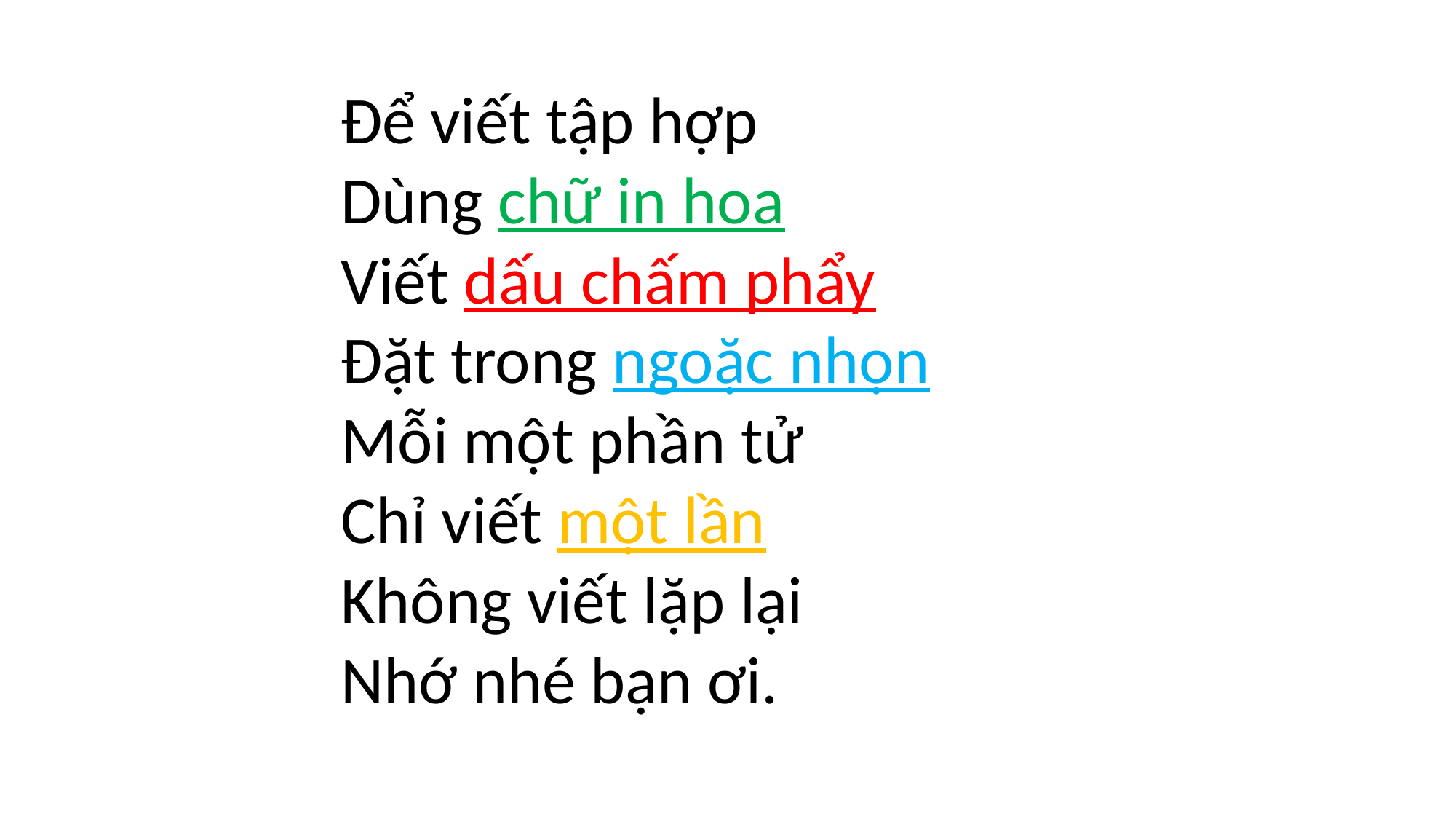

Để viết tập hợp
Dùng chữ in hoa
Viết dấu chấm phẩy
Đặt trong ngoặc nhọn Mỗi một phần tử
Chỉ viết một lần
Không viết lặp lại
Nhớ nhé bạn ơi.